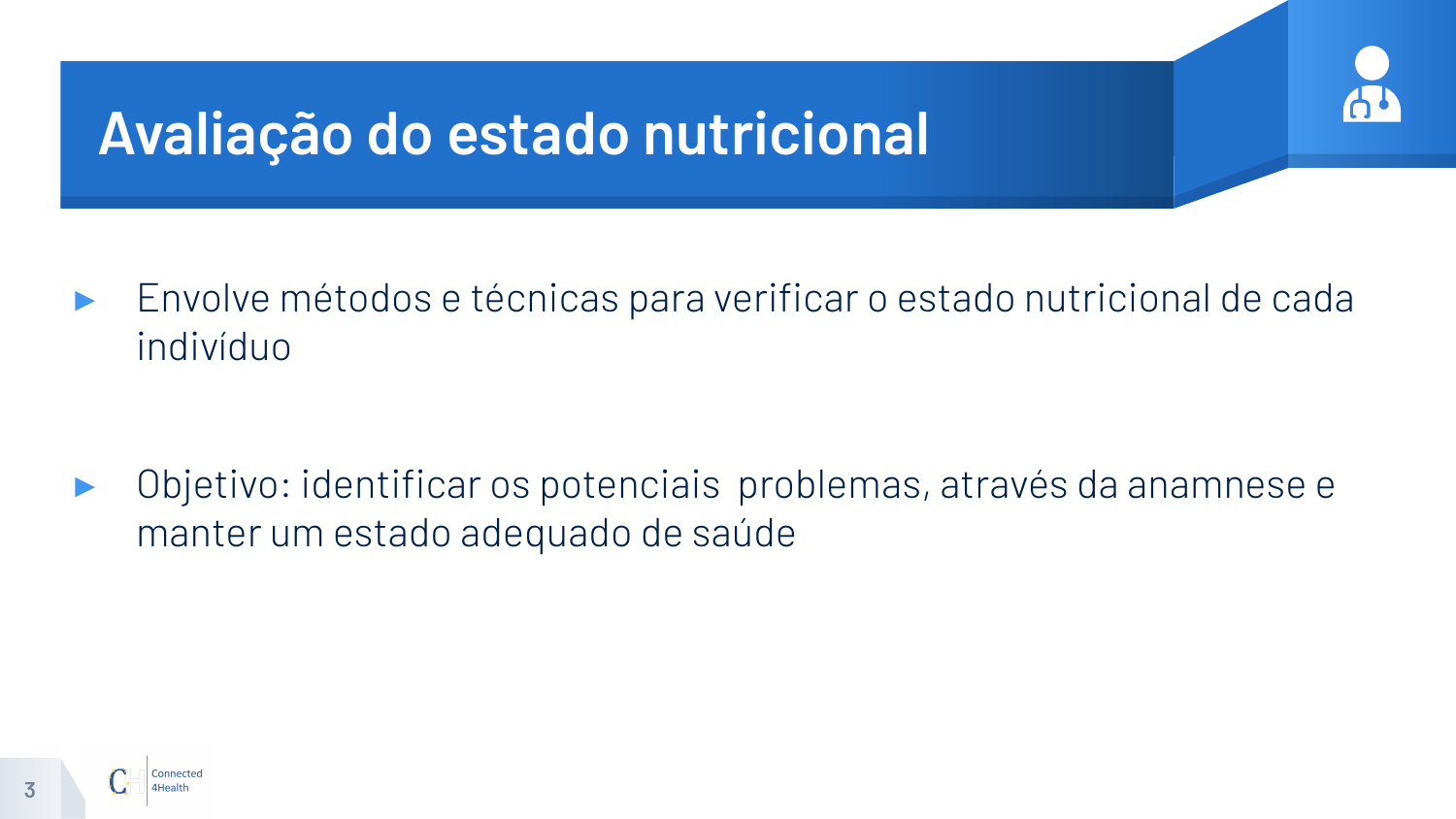

# Avaliação do estado nutricional
Envolve métodos e técnicas para verificar o estado nutricional de cada indivíduo

Objetivo: identificar os potenciais  problemas, através da anamnese e manter um estado adequado de saúde

3